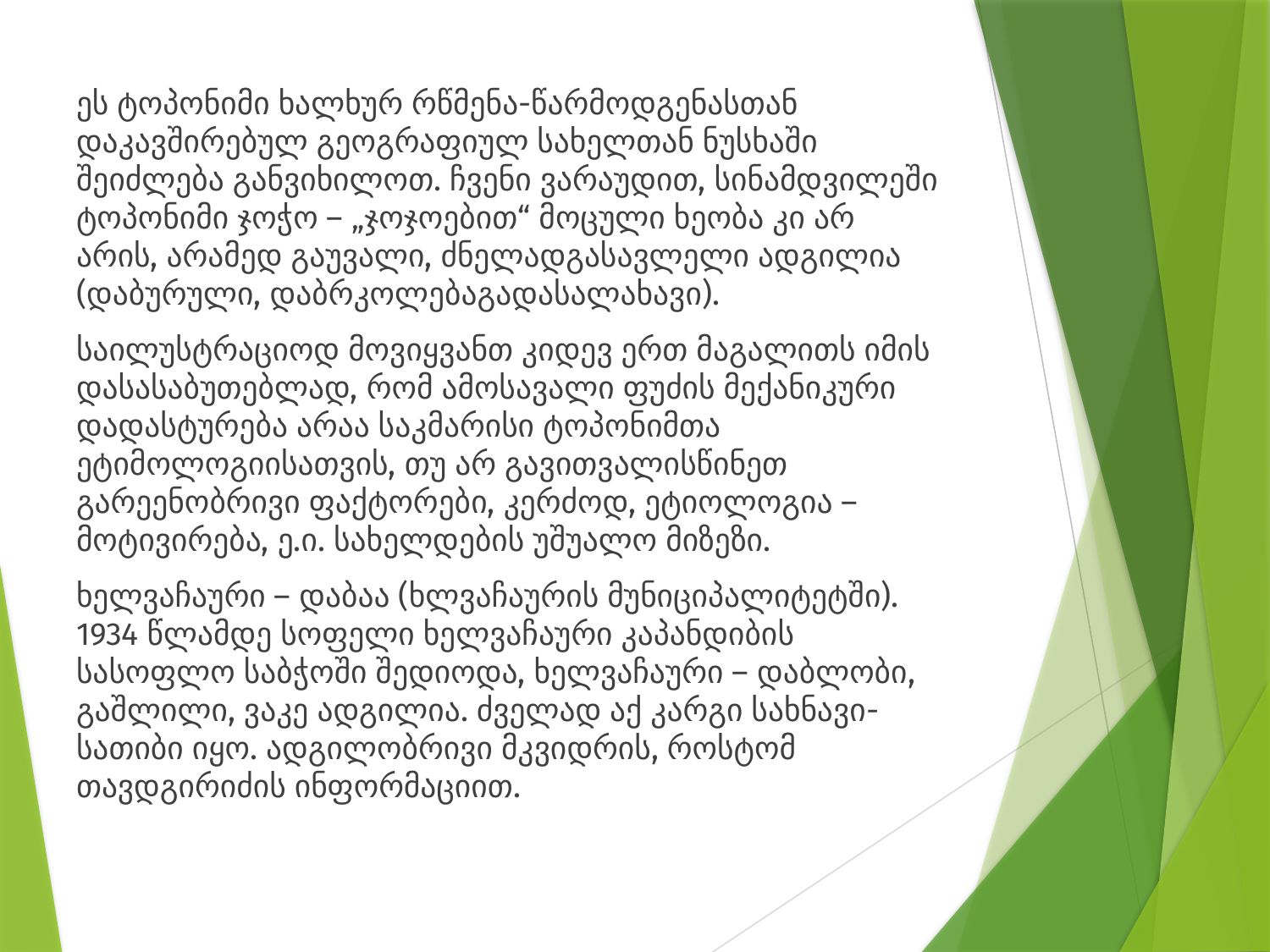

ეს ტოპონიმი ხალხურ რწმენა-წარმოდგენასთან დაკავშირებულ გეოგრაფიულ სახელთან ნუსხაში შეიძლება განვიხილოთ. ჩვენი ვარაუდით, სინამდვილეში ტოპონიმი ჯოჭო – „ჯოჯოებით“ მოცული ხეობა კი არ არის, არამედ გაუვალი, ძნელადგასავლელი ადგილია (დაბურული, დაბრკოლებაგადასალახავი).
საილუსტრაციოდ მოვიყვანთ კიდევ ერთ მაგალითს იმის დასასაბუთებლად, რომ ამოსავალი ფუძის მექანიკური დადასტურება არაა საკმარისი ტოპონიმთა ეტიმოლოგიისათვის, თუ არ გავითვალისწინეთ გარეენობრივი ფაქტორები, კერძოდ, ეტიოლოგია – მოტივირება, ე.ი. სახელდების უშუალო მიზეზი.
ხელვაჩაური – დაბაა (ხლვაჩაურის მუნიციპალიტეტში). 1934 წლამდე სოფელი ხელვაჩაური კაპანდიბის სასოფლო საბჭოში შედიოდა, ხელვაჩაური – დაბლობი, გაშლილი, ვაკე ადგილია. ძველად აქ კარგი სახნავი-სათიბი იყო. ადგილობრივი მკვიდრის, როსტომ თავდგირიძის ინფორმაციით.